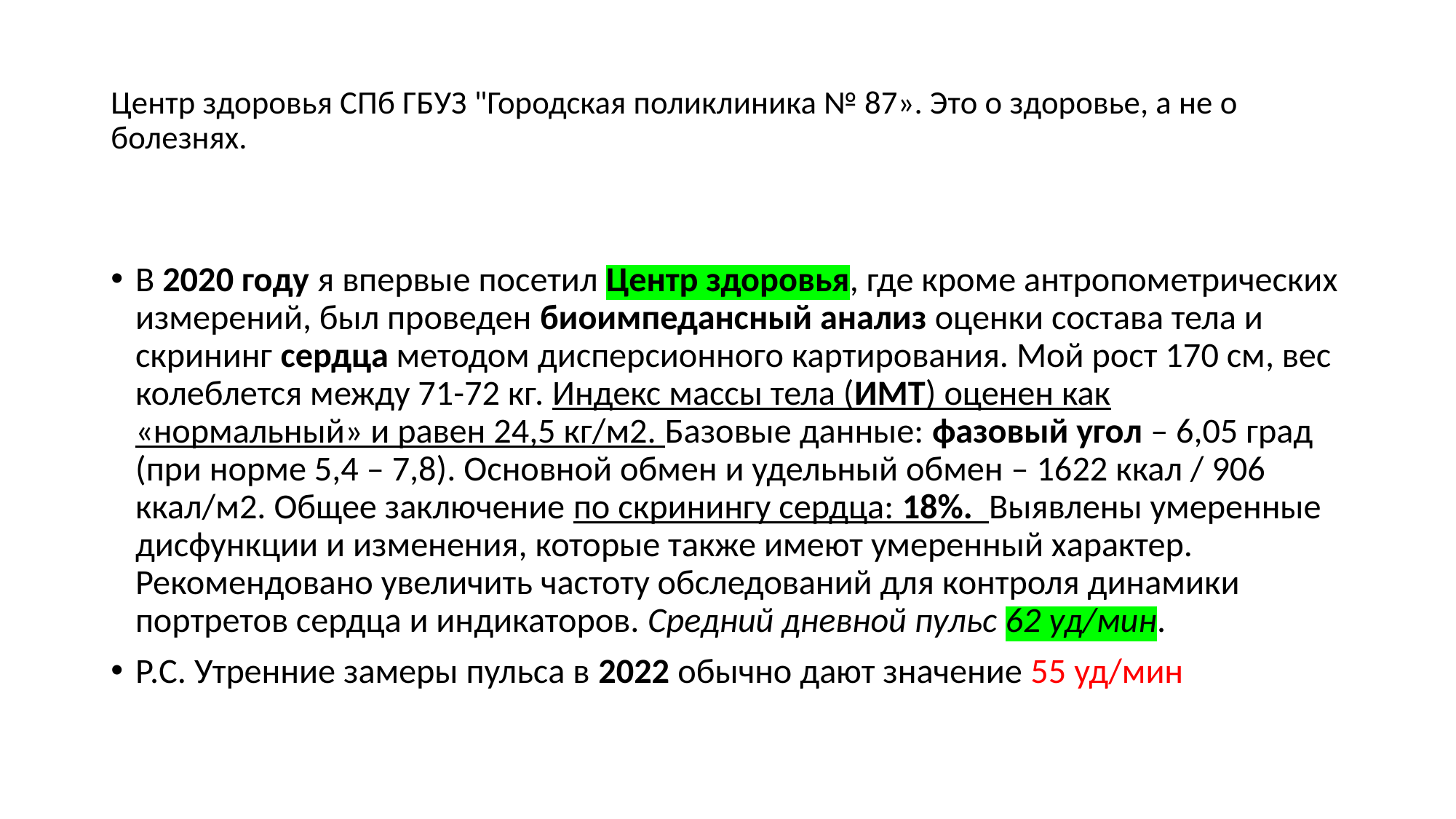

# Центр здоровья СПб ГБУЗ "Городская поликлиника № 87». Это о здоровье, а не о болезнях.
В 2020 году я впервые посетил Центр здоровья, где кроме антропометрических измерений, был проведен биоимпедансный анализ оценки состава тела и скрининг сердца методом дисперсионного картирования. Мой рост 170 см, вес колеблется между 71-72 кг. Индекс массы тела (ИМТ) оценен как «нормальный» и равен 24,5 кг/м2. Базовые данные: фазовый угол – 6,05 град (при норме 5,4 – 7,8). Основной обмен и удельный обмен – 1622 ккал / 906 ккал/м2. Общее заключение по скринингу сердца: 18%.  Выявлены умеренные дисфункции и изменения, которые также имеют умеренный характер. Рекомендовано увеличить частоту обследований для контроля динамики портретов сердца и индикаторов. Средний дневной пульс 62 уд/мин.
Р.С. Утренние замеры пульса в 2022 обычно дают значение 55 уд/мин